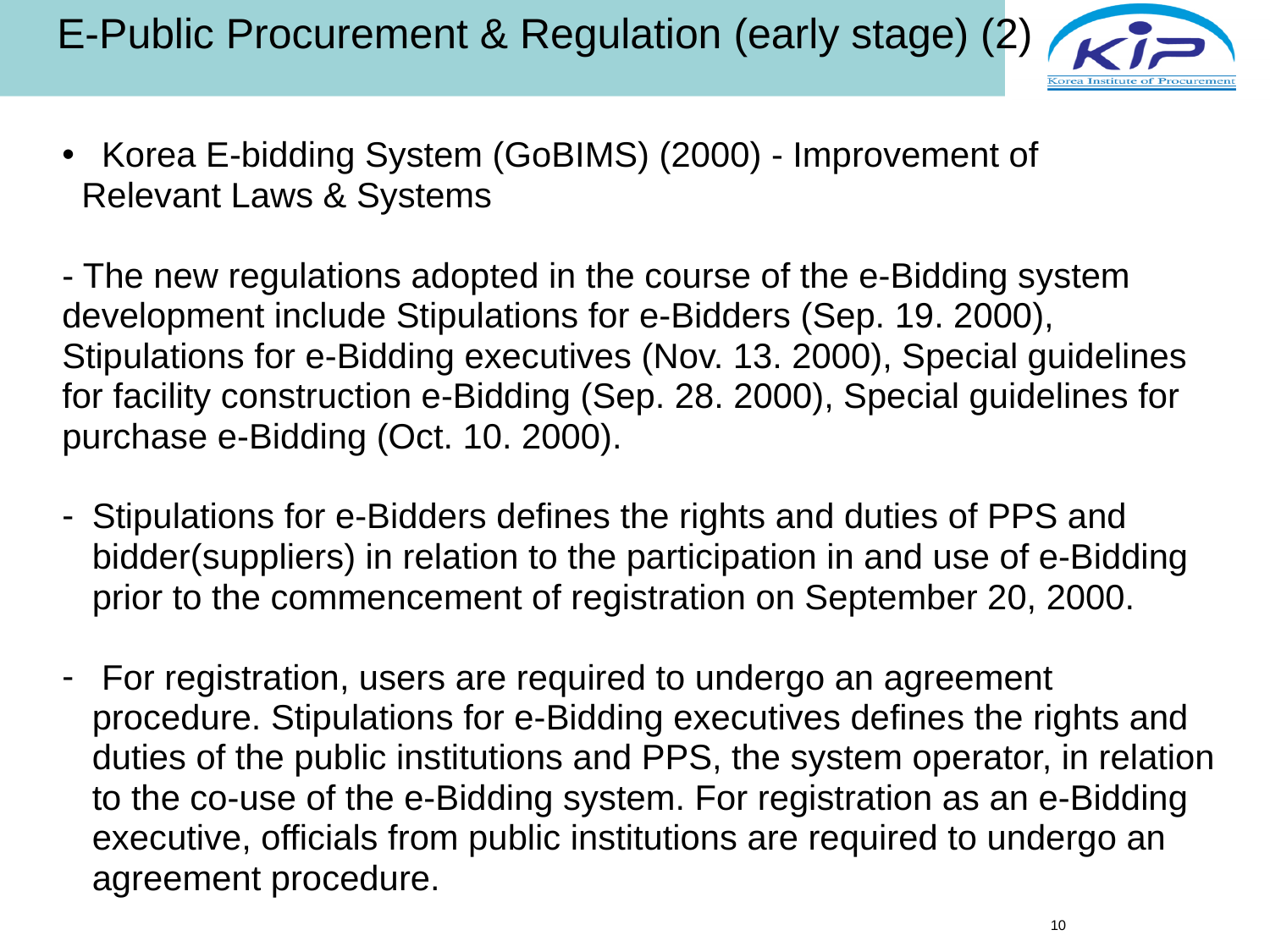

E-Public Procurement & Regulation (early stage) (2)

 Korea E-bidding System (GoBIMS) (2000) - Improvement of
  Relevant Laws & Systems

- The new regulations adopted in the course of the e-Bidding system development include Stipulations for e-Bidders (Sep. 19. 2000), Stipulations for e-Bidding executives (Nov. 13. 2000), Special guidelines for facility construction e-Bidding (Sep. 28. 2000), Special guidelines for purchase e-Bidding (Oct. 10. 2000).

Stipulations for e-Bidders defines the rights and duties of PPS and bidder(suppliers) in relation to the participation in and use of e-Bidding prior to the commencement of registration on September 20, 2000.

 For registration, users are required to undergo an agreement procedure. Stipulations for e-Bidding executives defines the rights and duties of the public institutions and PPS, the system operator, in relation to the co-use of the e-Bidding system. For registration as an e-Bidding executive, officials from public institutions are required to undergo an agreement procedure.

10